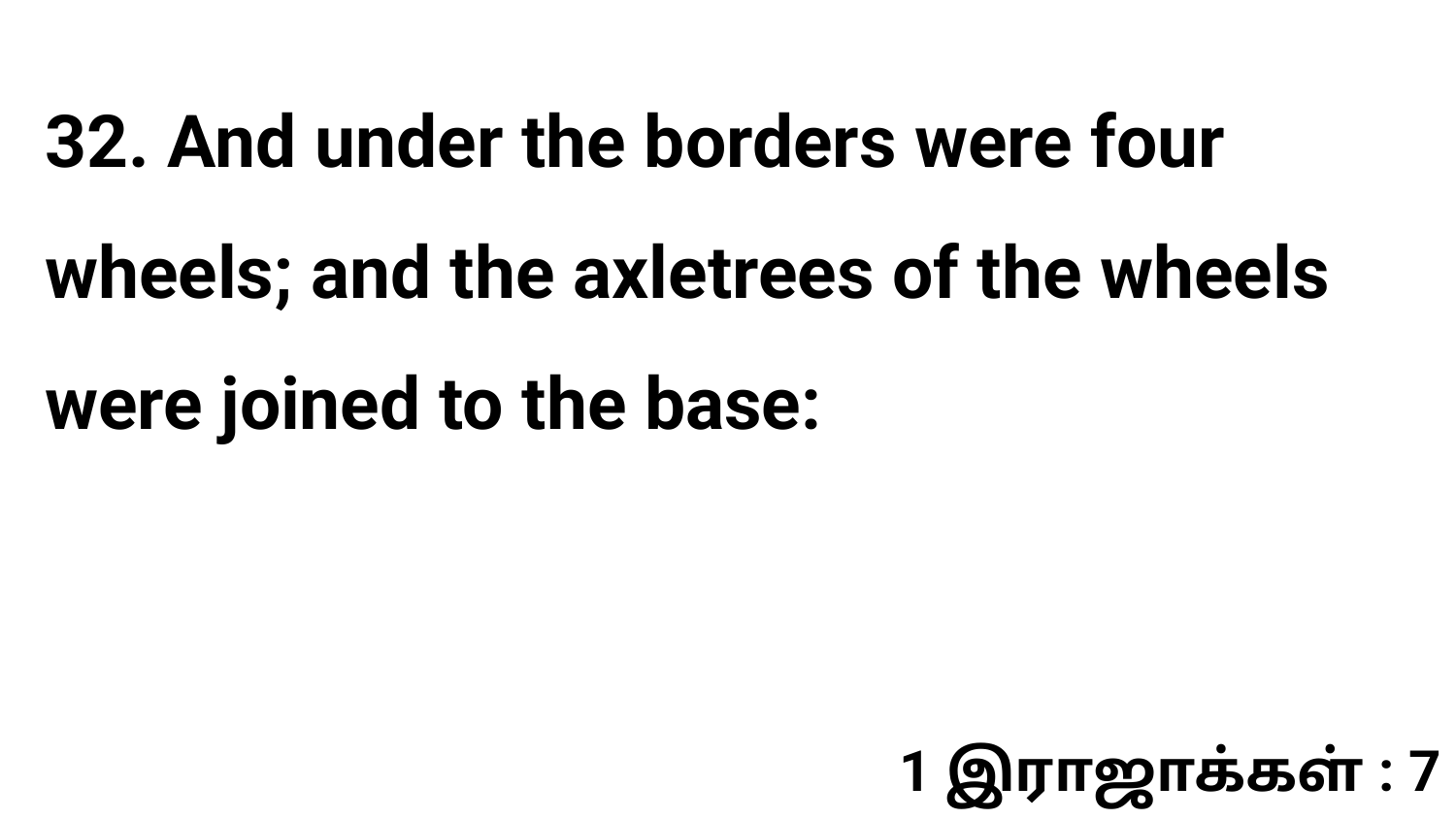

32. And under the borders were four wheels; and the axletrees of the wheels were joined to the base:
1 இராஜாக்கள் : 7